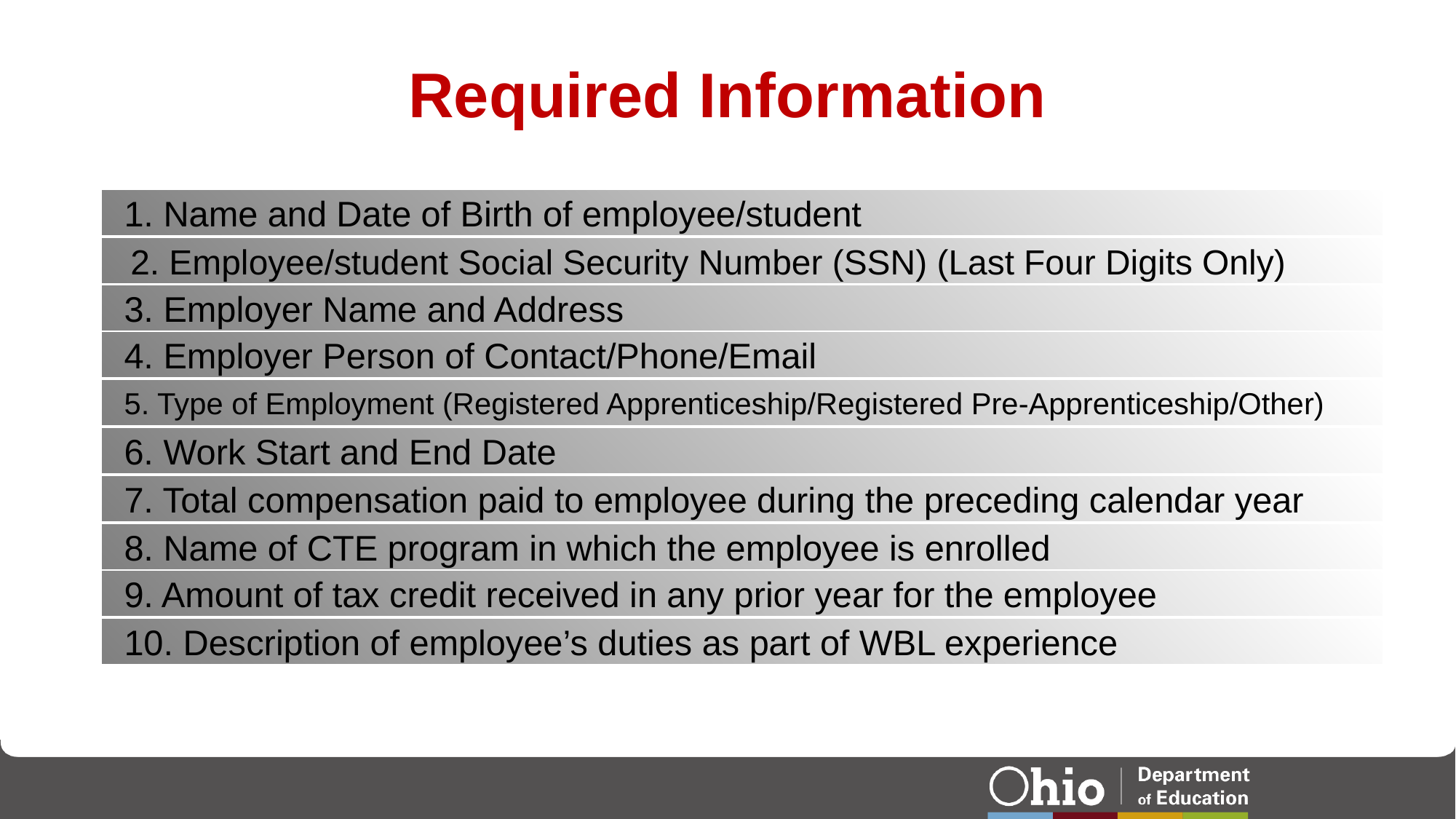

# Required Information
1. Name and Date of Birth of employee/student
2. Employee/student Social Security Number (SSN) (Last Four Digits Only)
3. Employer Name and Address
4. Employer Person of Contact/Phone/Email
5. Type of Employment (Registered Apprenticeship/Registered Pre-Apprenticeship/Other)
6. Work Start and End Date
7. Total compensation paid to employee during the preceding calendar year
8. Name of CTE program in which the employee is enrolled
9. Amount of tax credit received in any prior year for the employee
10. Description of employee’s duties as part of WBL experience